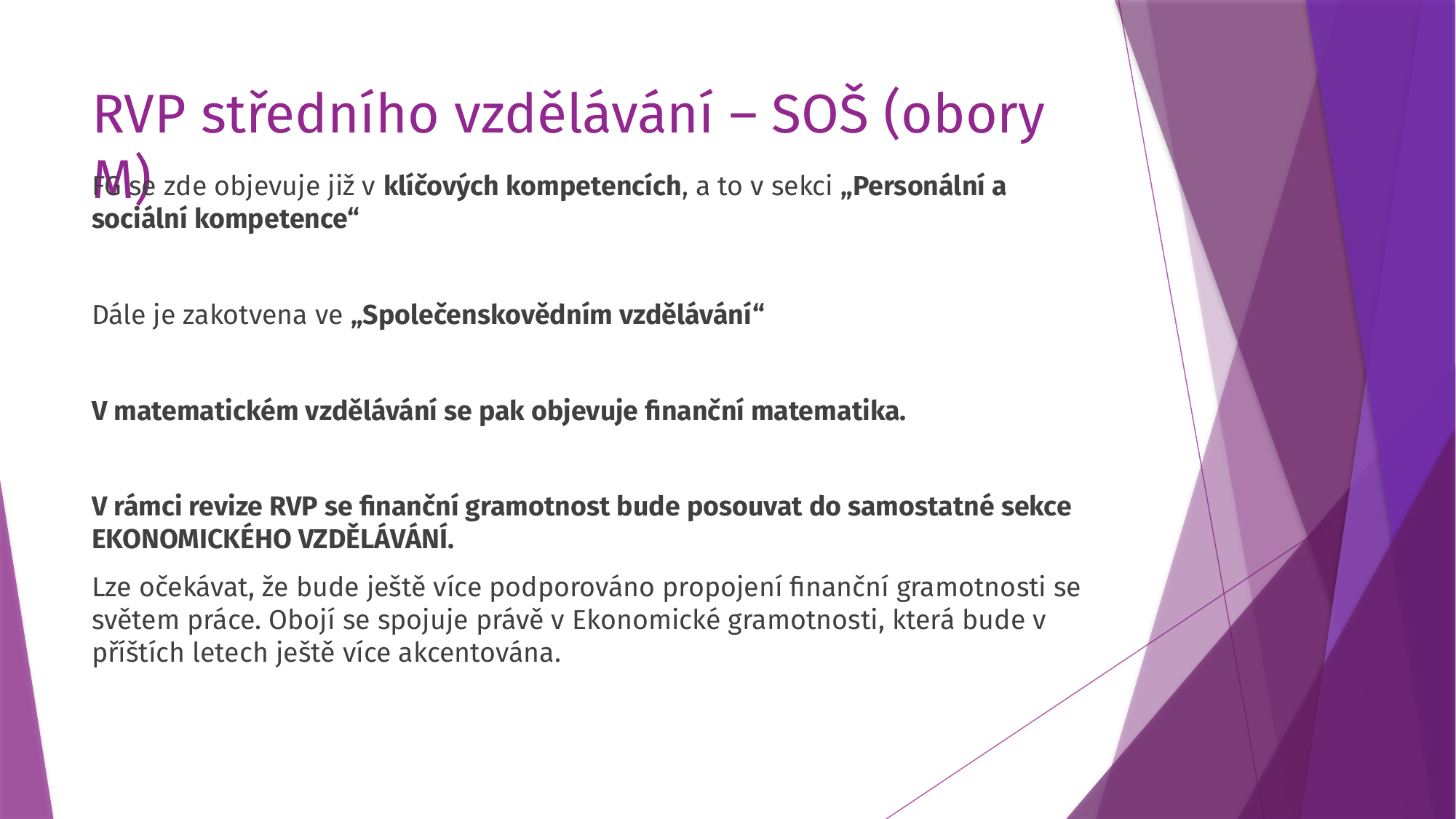

# RVP středního vzdělávání – SOŠ (obory M)
FG se zde objevuje již v klíčových kompetencích, a to v sekci „Personální a sociální kompetence“

Dále je zakotvena ve „Společenskovědním vzdělávání“

V matematickém vzdělávání se pak objevuje finanční matematika.

V rámci revize RVP se finanční gramotnost bude posouvat do samostatné sekce EKONOMICKÉHO VZDĚLÁVÁNÍ.
Lze očekávat, že bude ještě více podporováno propojení finanční gramotnosti se světem práce. Obojí se spojuje právě v Ekonomické gramotnosti, která bude v příštích letech ještě více akcentována.